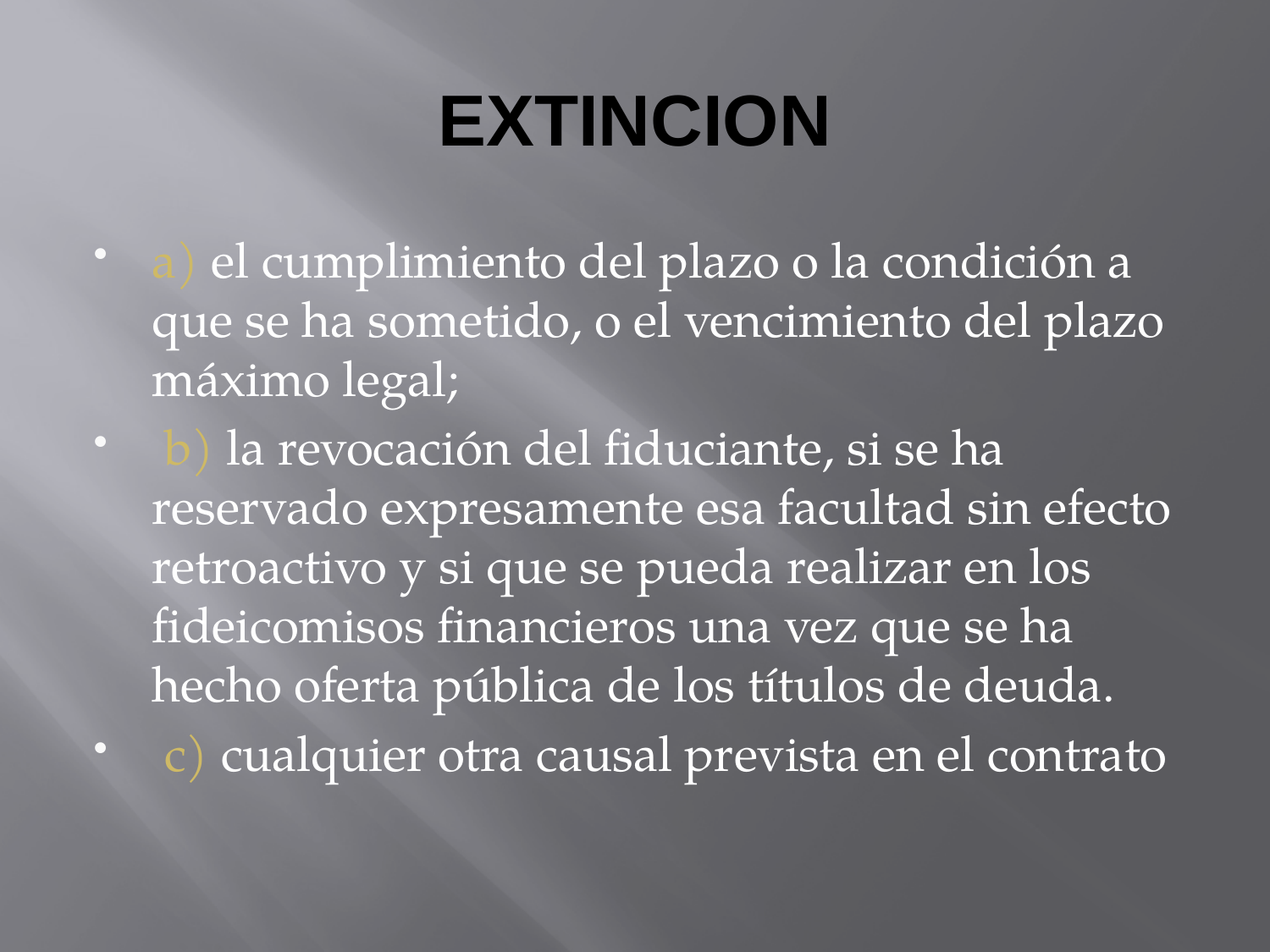

# EXTINCION
a) el cumplimiento del plazo o la condición a que se ha sometido, o el vencimiento del plazo máximo legal;
 b) la revocación del fiduciante, si se ha reservado expresamente esa facultad sin efecto retroactivo y si que se pueda realizar en los fideicomisos financieros una vez que se ha hecho oferta pública de los títulos de deuda.
 c) cualquier otra causal prevista en el contrato